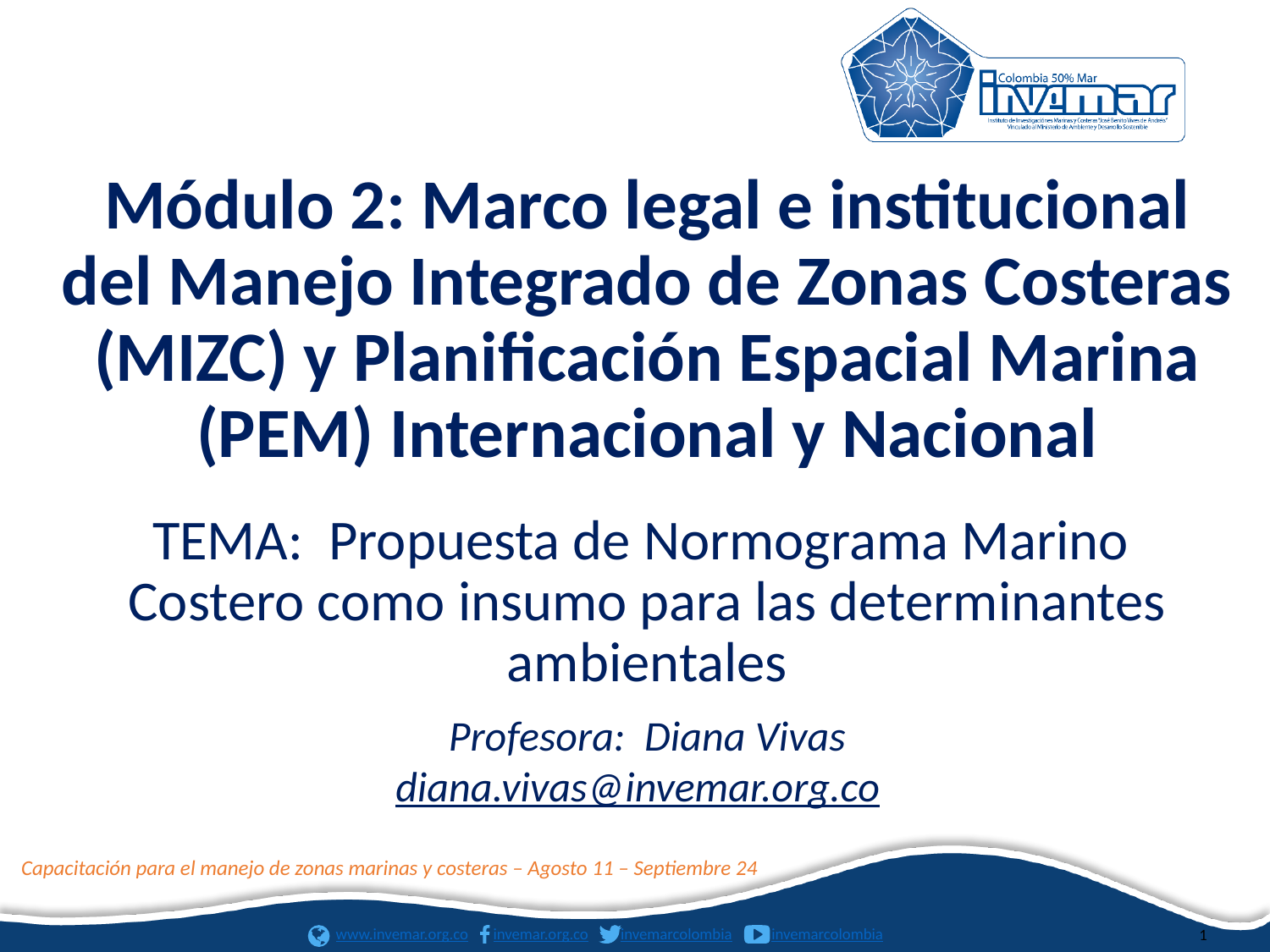

# Módulo 2: Marco legal e institucional del Manejo Integrado de Zonas Costeras (MIZC) y Planificación Espacial Marina (PEM) Internacional y Nacional
TEMA:  Propuesta de Normograma Marino
Costero como insumo para las determinantes ambientales
Profesora:  Diana Vivas
diana.vivas@invemar.org.co
Capacitación para el manejo de zonas marinas y costeras – Agosto 11 – Septiembre 24
1